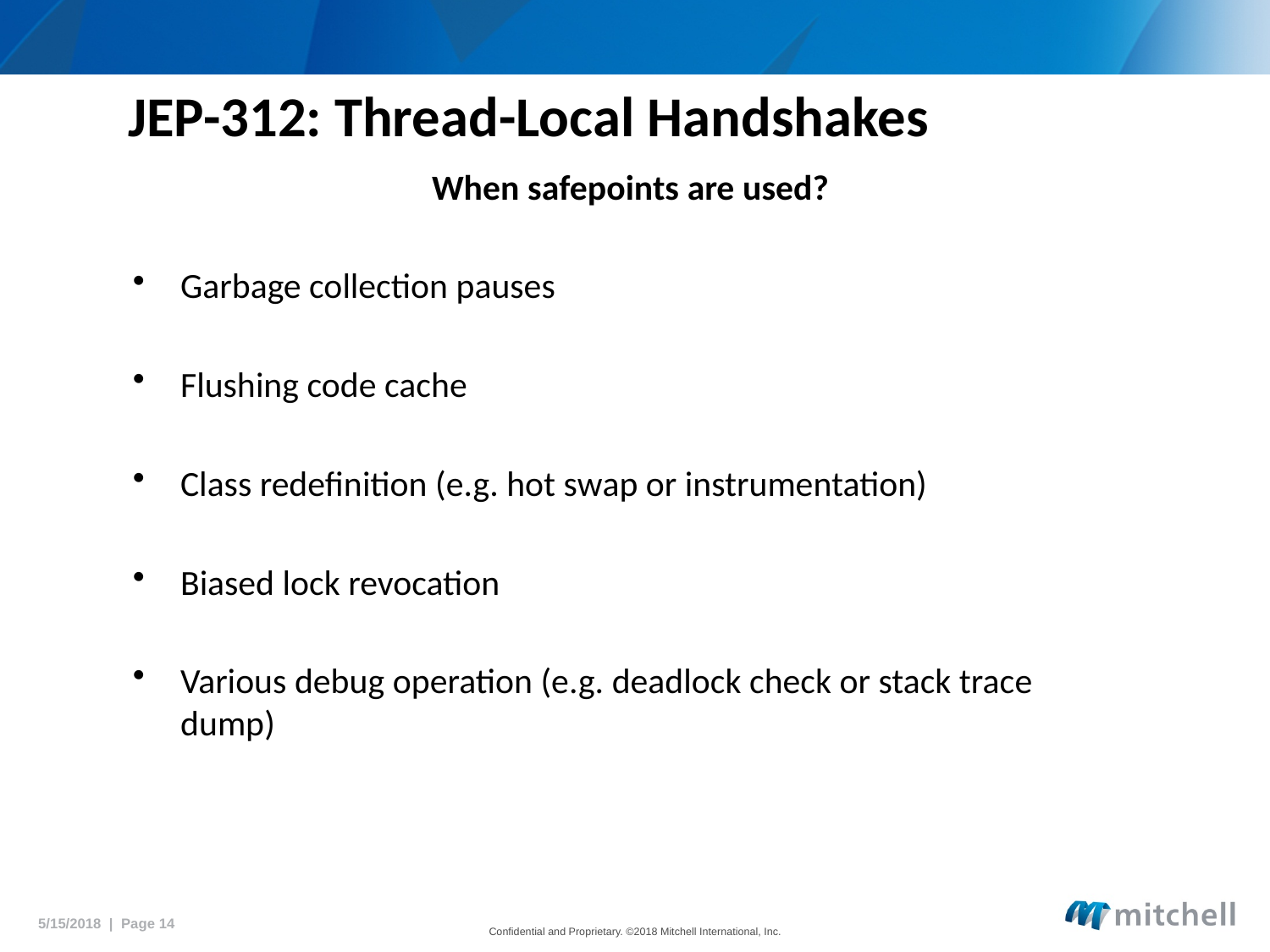

# JEP-312: Thread-Local Handshakes
When safepoints are used?

Garbage collection pauses

Flushing code cache

Class redefinition (e.g. hot swap or instrumentation)

Biased lock revocation

Various debug operation (e.g. deadlock check or stack trace dump)
5/15/2018  |  Page 14